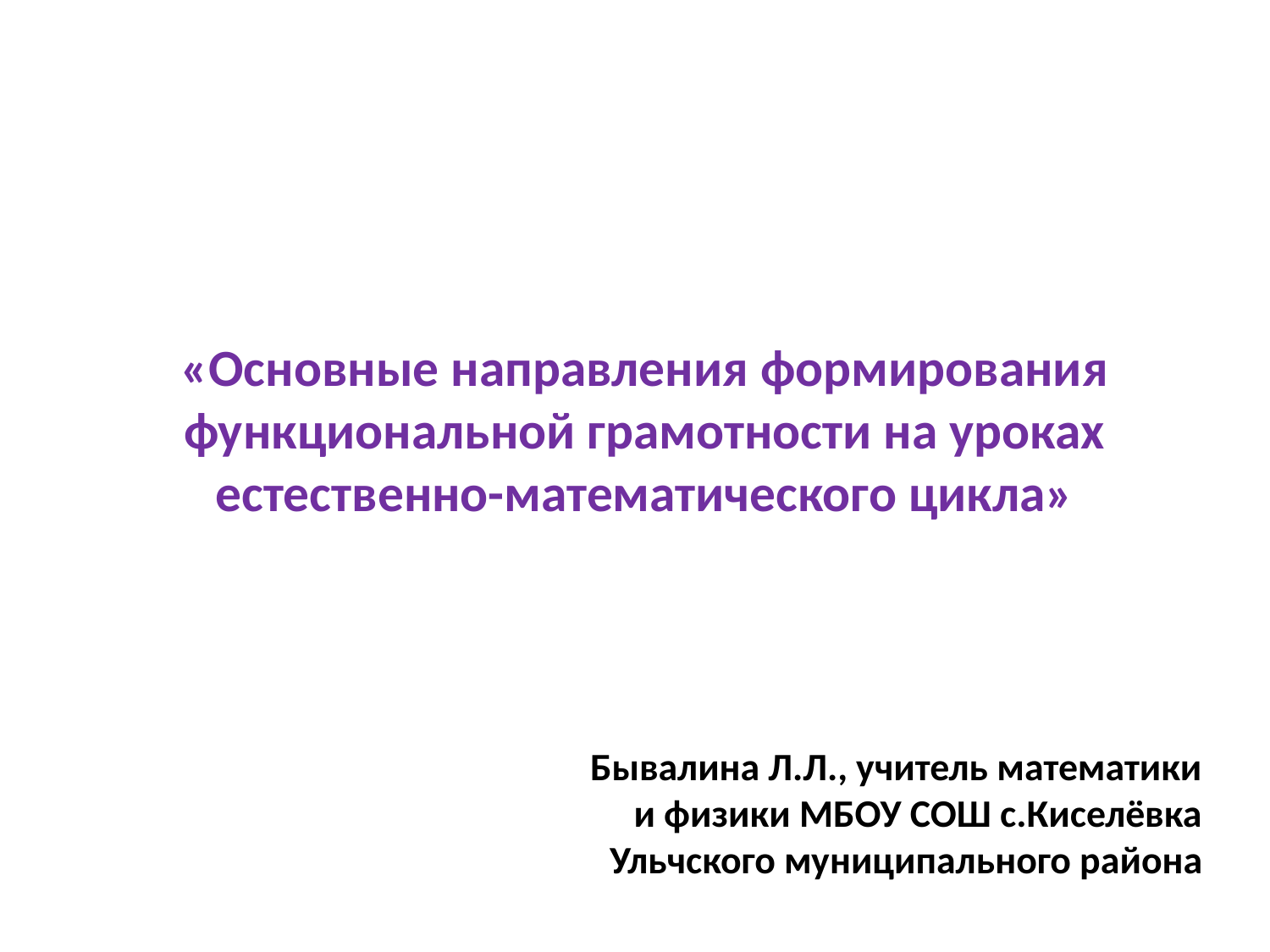

# «Основные направления формирования функциональной грамотности на уроках естественно-математического цикла»
Бывалина Л.Л., учитель математики и физики МБОУ СОШ с.Киселёвка Ульчского муниципального района